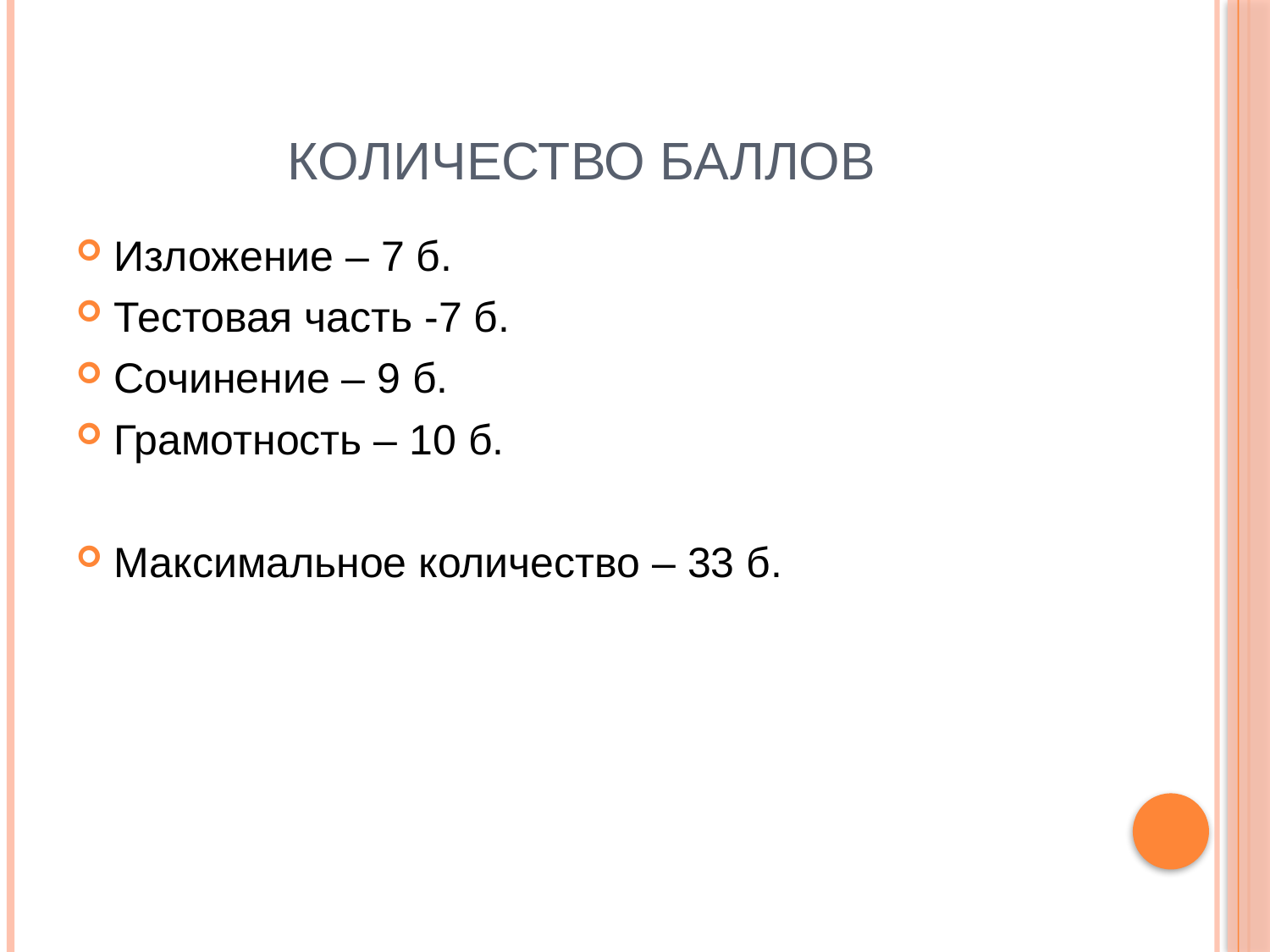

# КОЛИЧЕСТВО БАЛЛОВ
Изложение – 7 б.
Тестовая часть -7 б.
Сочинение – 9 б.
Грамотность – 10 б.

Максимальное количество – 33 б.